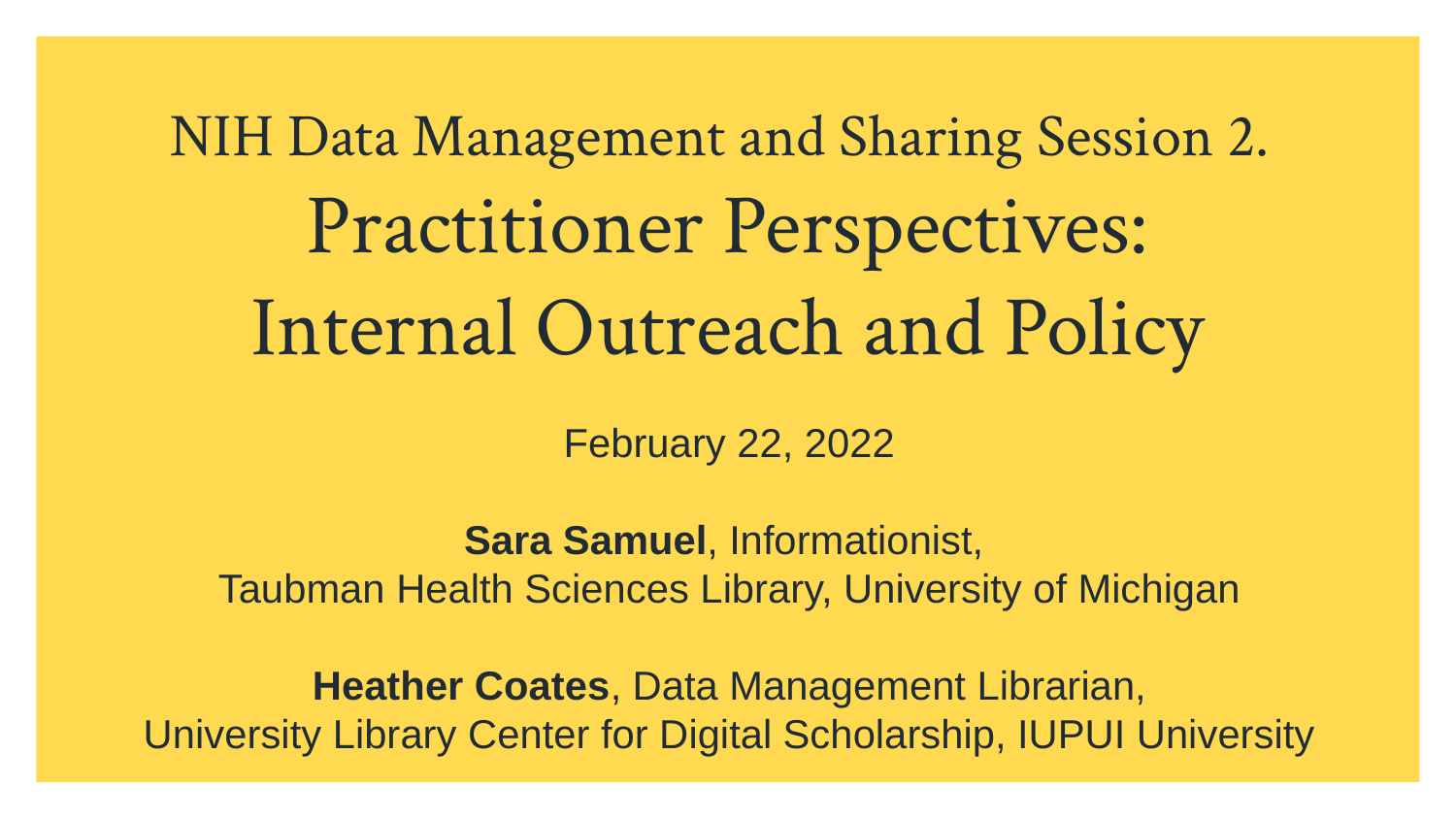

# NIH Data Management and Sharing Session 2.
Practitioner Perspectives: Internal Outreach and Policy
February 22, 2022

Sara Samuel, Informationist,
Taubman Health Sciences Library, University of Michigan

Heather Coates, Data Management Librarian,
University Library Center for Digital Scholarship, IUPUI University